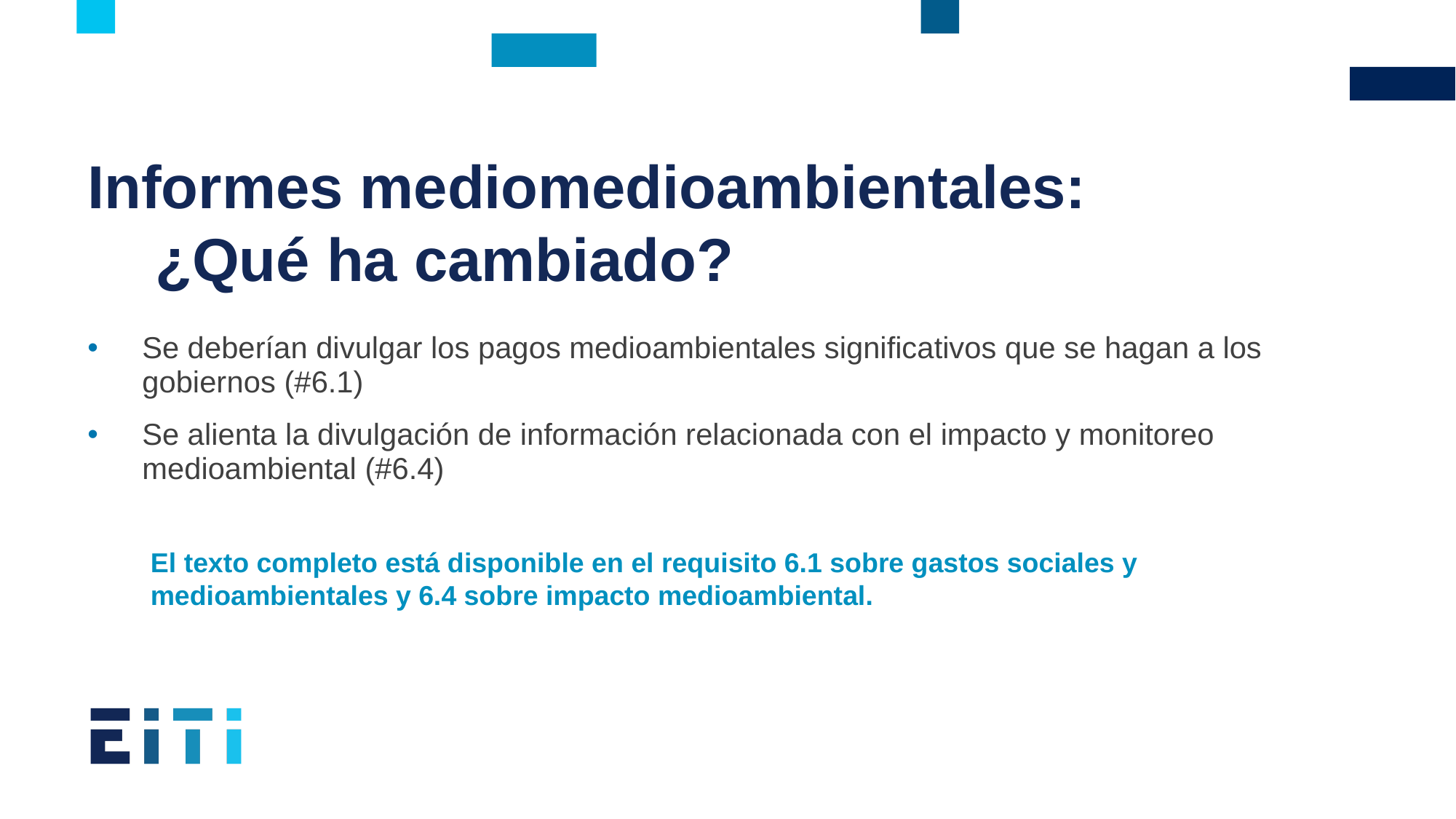

# Informes mediomedioambientales:                     ¿Qué ha cambiado?
Se deberían divulgar los pagos medioambientales significativos que se hagan a los gobiernos (#6.1)
Se alienta la divulgación de información relacionada con el impacto y monitoreo medioambiental (#6.4)

El texto completo está disponible en el requisito 6.1 sobre gastos sociales y medioambientales y 6.4 sobre impacto medioambiental.